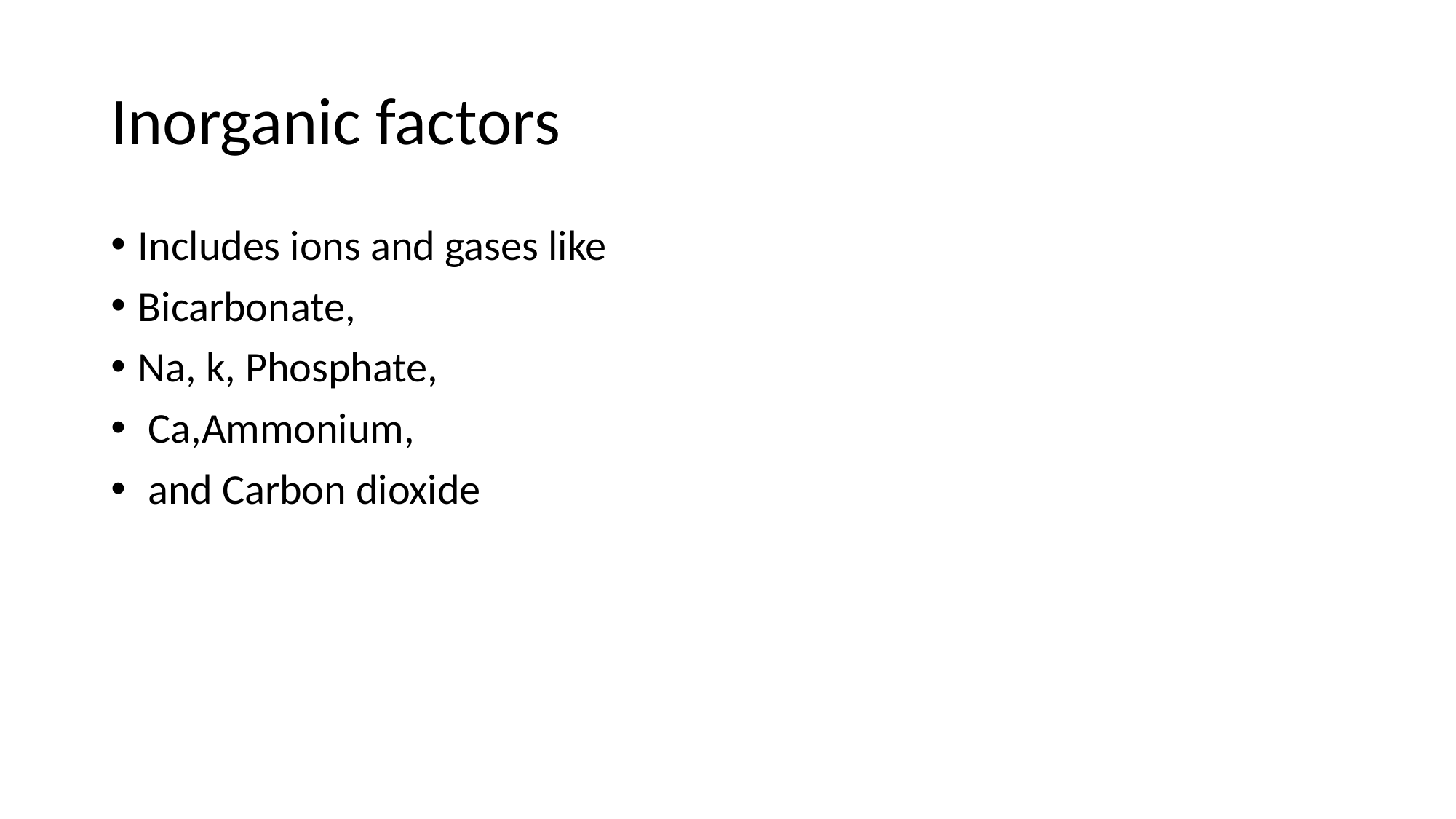

# Inorganic factors
Includes ions and gases like
Bicarbonate,
Na, k, Phosphate,
 Ca,Ammonium,
 and Carbon dioxide